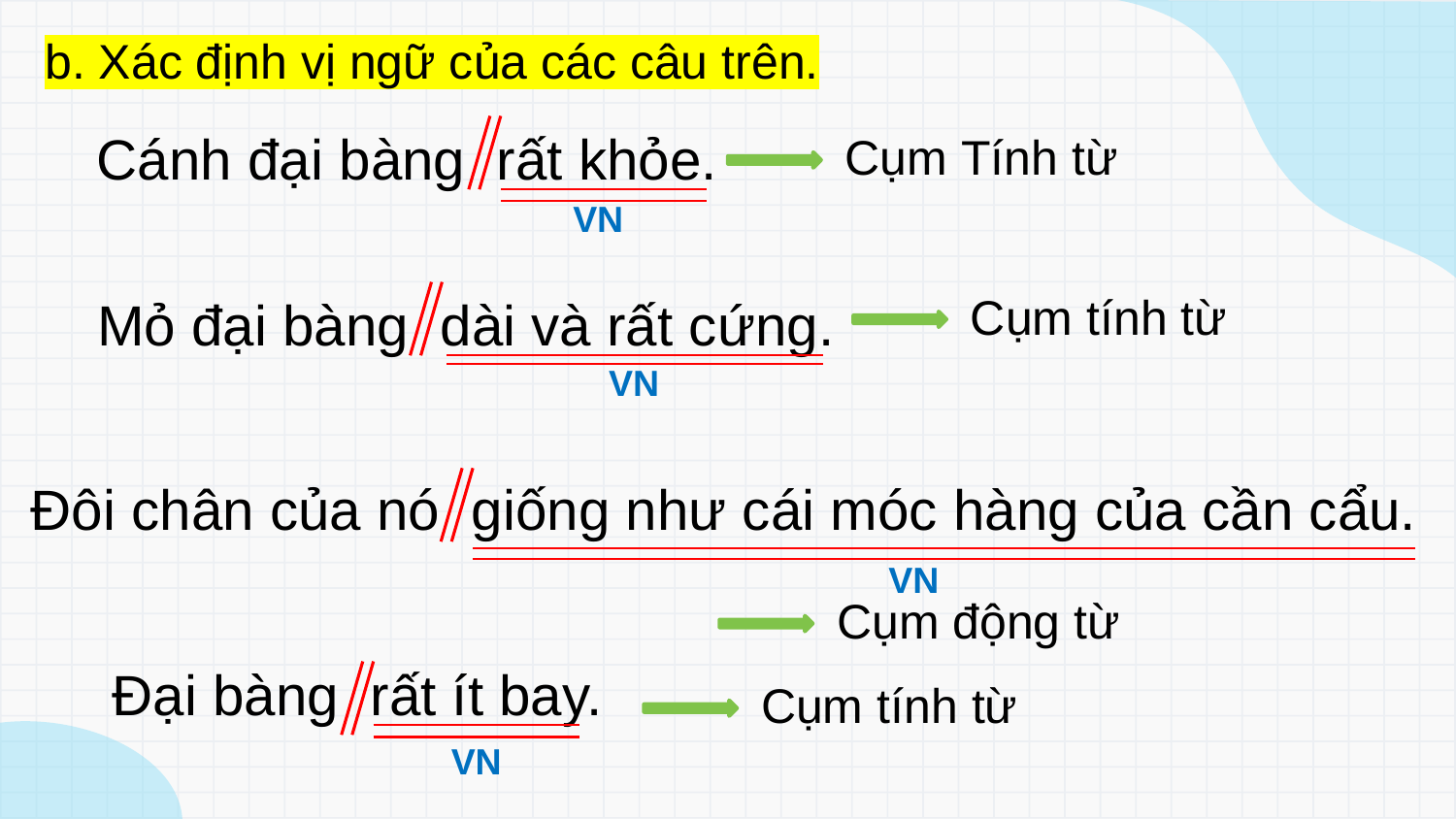

b. Xác định vị ngữ của các câu trên.
Cánh đại bàng  rất khỏe.
Cụm Tính từ

VN
Cụm tính từ
Mỏ đại bàng  dài và rất cứng.

VN
Đôi chân của nó  giống như cái móc hàng của cần cẩu.
VN
Cụm động từ

Đại bàng  rất ít bay.
Cụm tính từ

VN